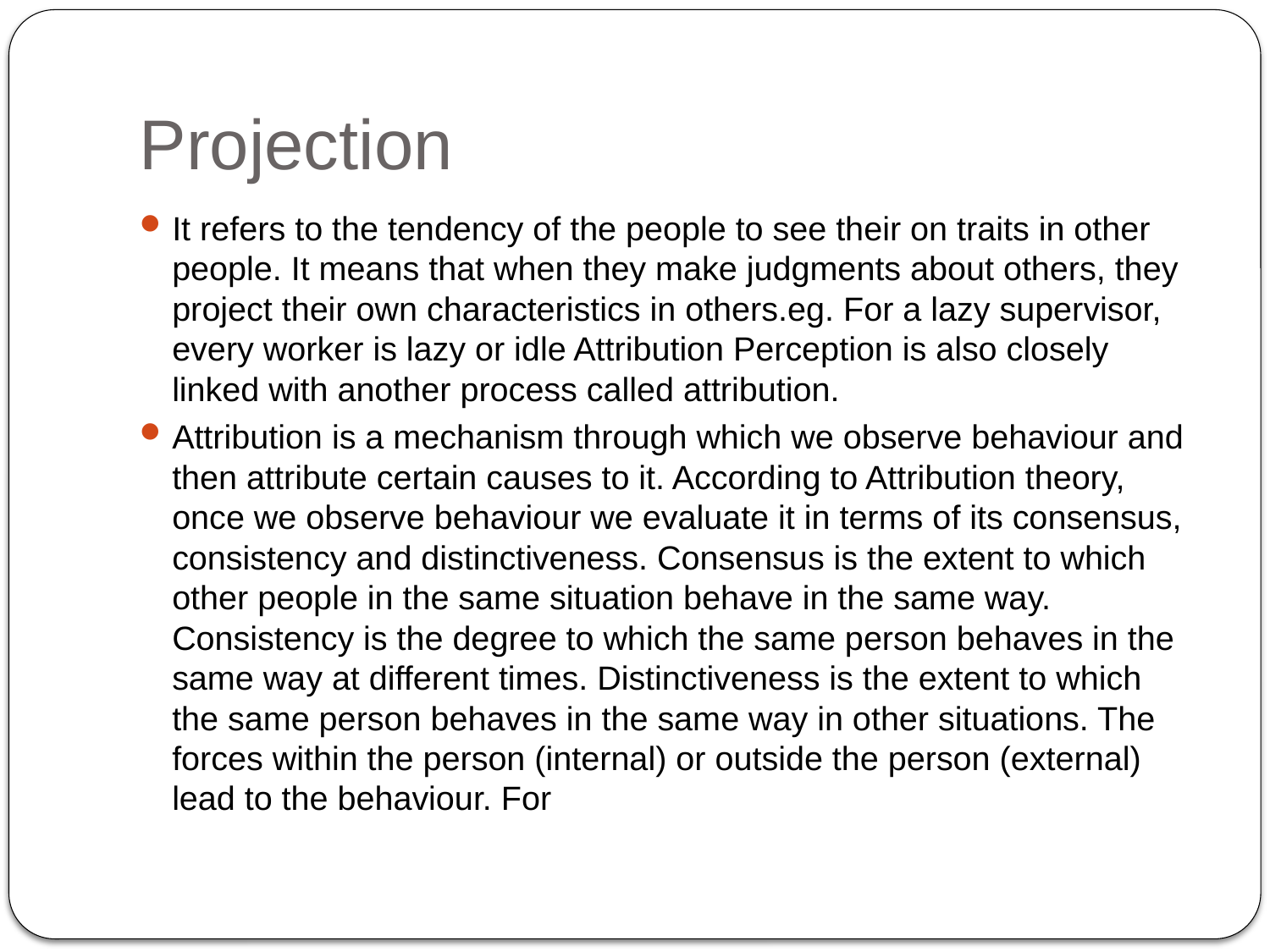

# Projection
It refers to the tendency of the people to see their on traits in other people. It means that when they make judgments about others, they project their own characteristics in others.eg. For a lazy supervisor, every worker is lazy or idle Attribution Perception is also closely linked with another process called attribution.
Attribution is a mechanism through which we observe behaviour and then attribute certain causes to it. According to Attribution theory, once we observe behaviour we evaluate it in terms of its consensus, consistency and distinctiveness. Consensus is the extent to which other people in the same situation behave in the same way. Consistency is the degree to which the same person behaves in the same way at different times. Distinctiveness is the extent to which the same person behaves in the same way in other situations. The forces within the person (internal) or outside the person (external) lead to the behaviour. For